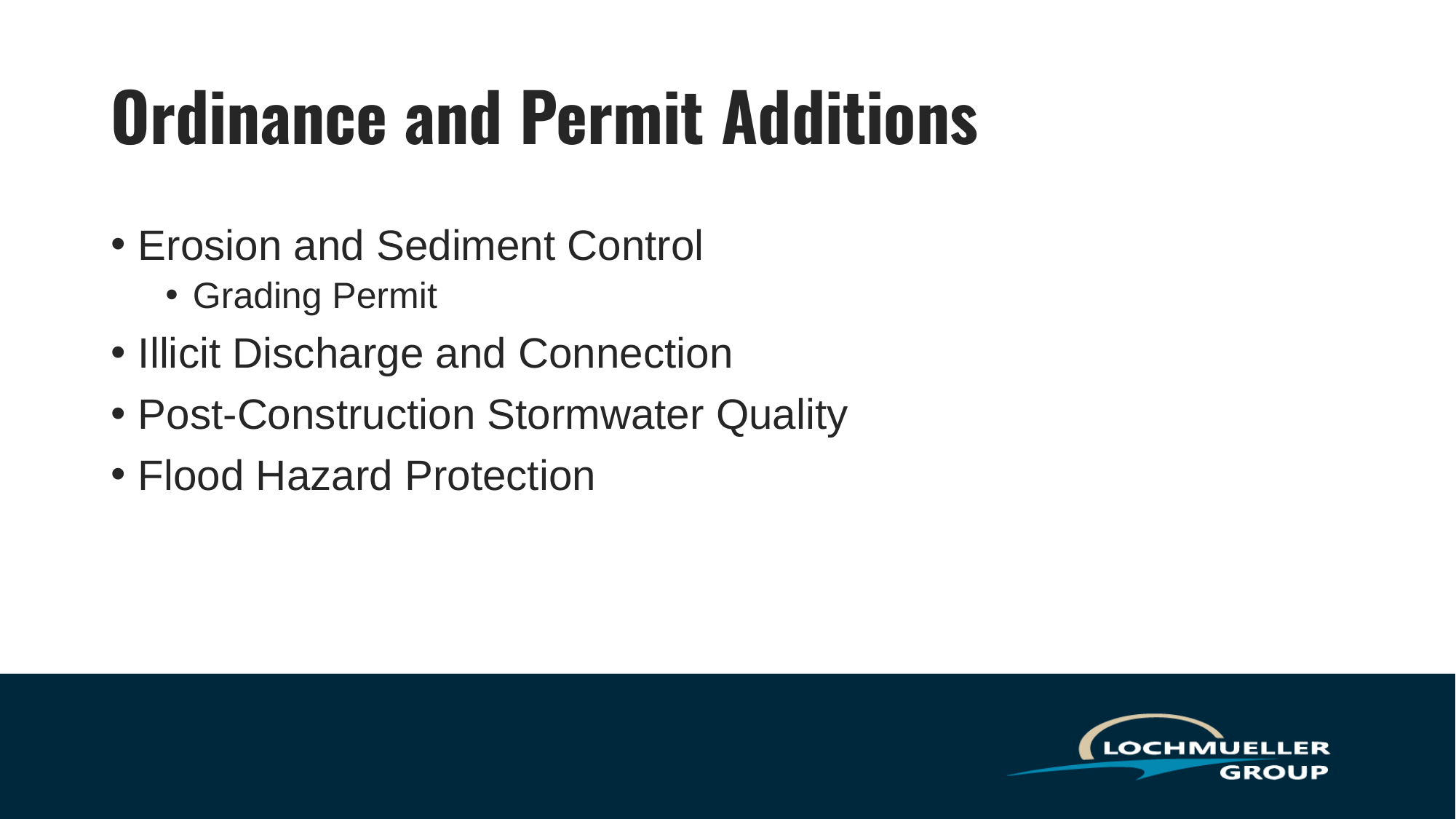

# Ordinance and Permit Additions
Erosion and Sediment Control
Grading Permit
Illicit Discharge and Connection
Post-Construction Stormwater Quality
Flood Hazard Protection